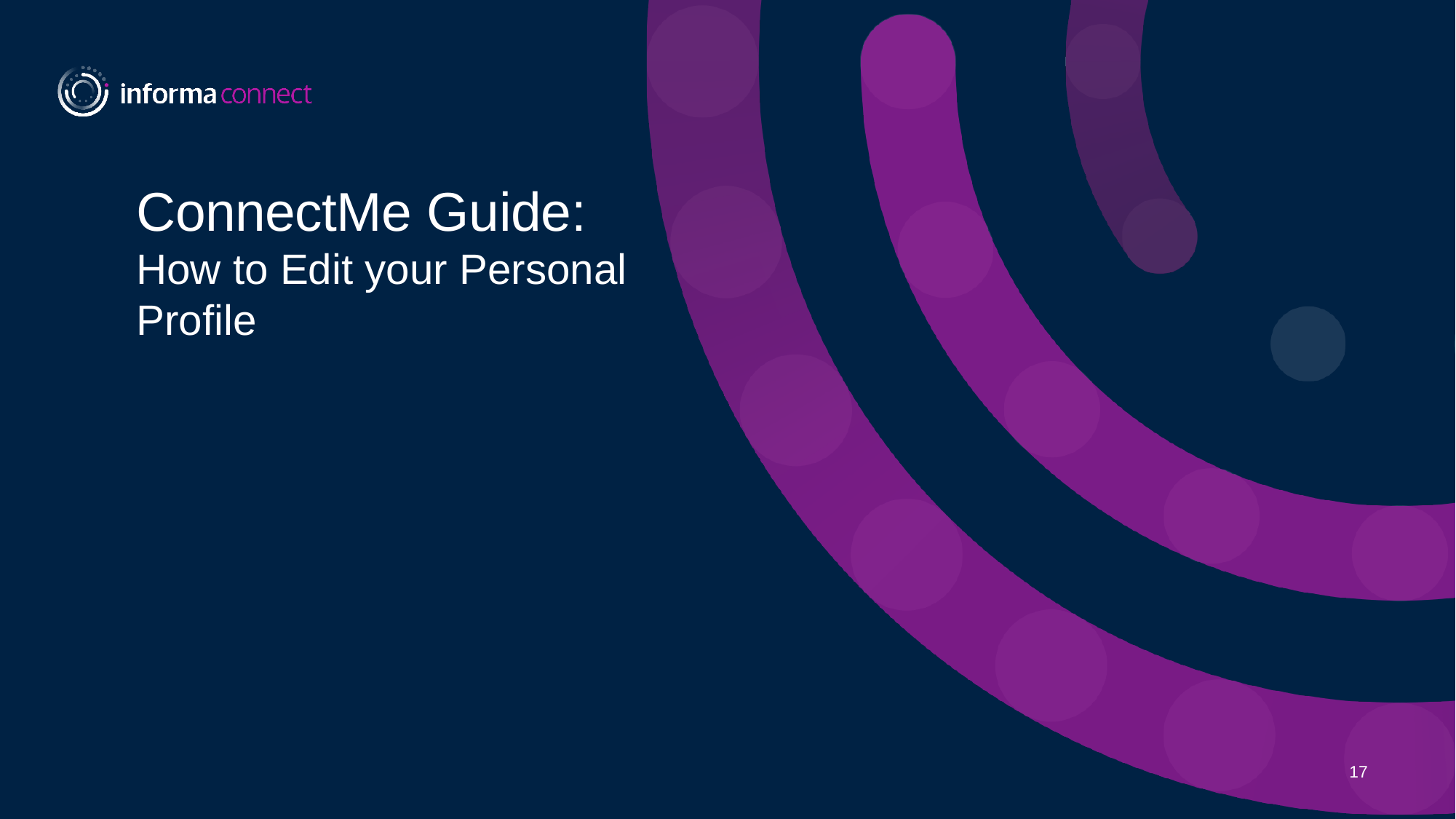

# ConnectMe Guide: How to Edit your Personal Profile
17